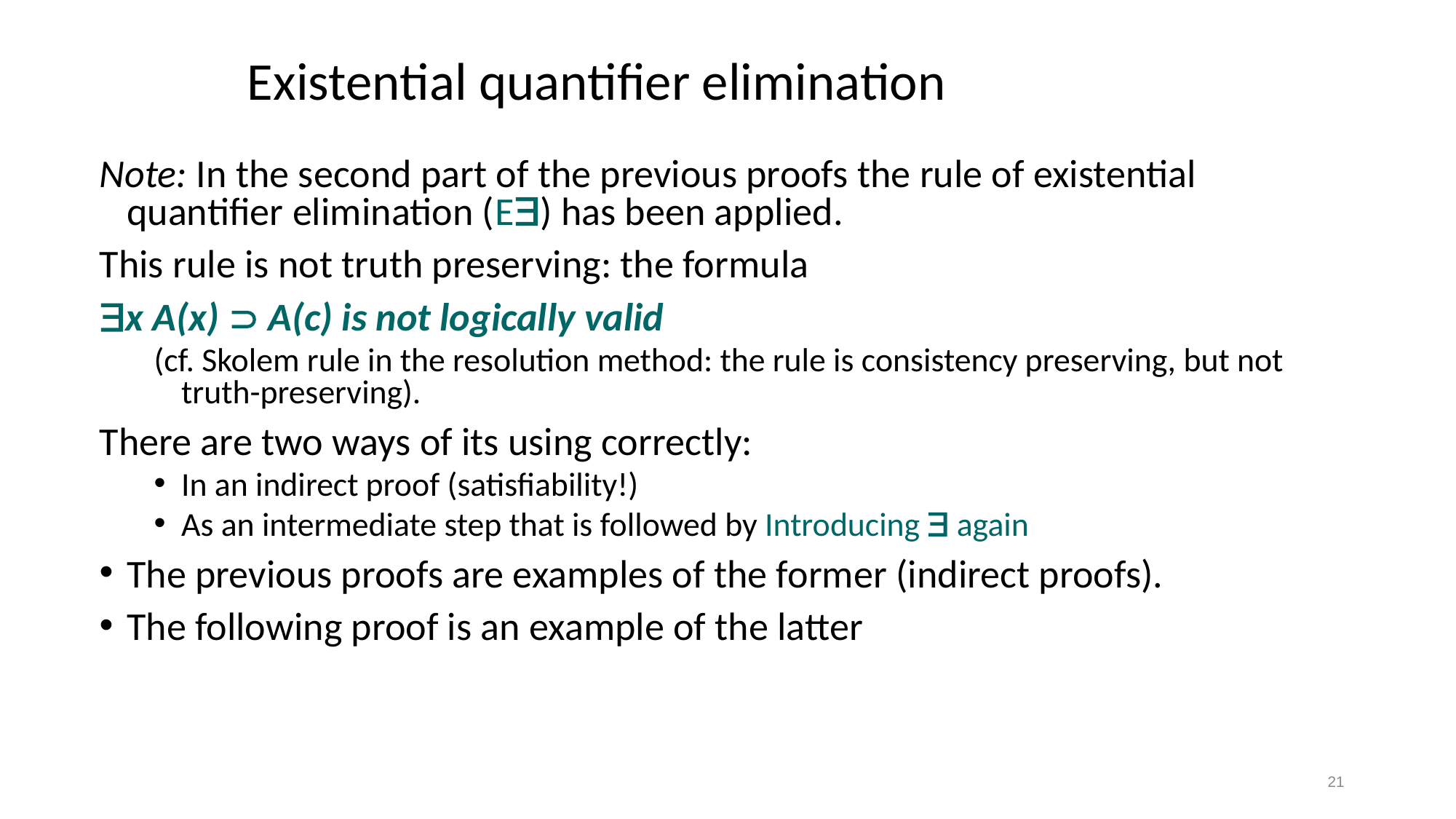

# Existential quantifier elimination
Note: In the second part of the previous proofs the rule of existential quantifier elimination (E∃) has been applied.
This rule is not truth preserving: the formula
∃x A(x) ⊃ A(c) is not logically valid
(cf. Skolem rule in the resolution method: the rule is consistency preserving, but not truth-preserving).
There are two ways of its using correctly:
In an indirect proof (satisfiability!)
As an intermediate step that is followed by Introducing ∃ again
The previous proofs are examples of the former (indirect proofs).
The following proof is an example of the latter
21